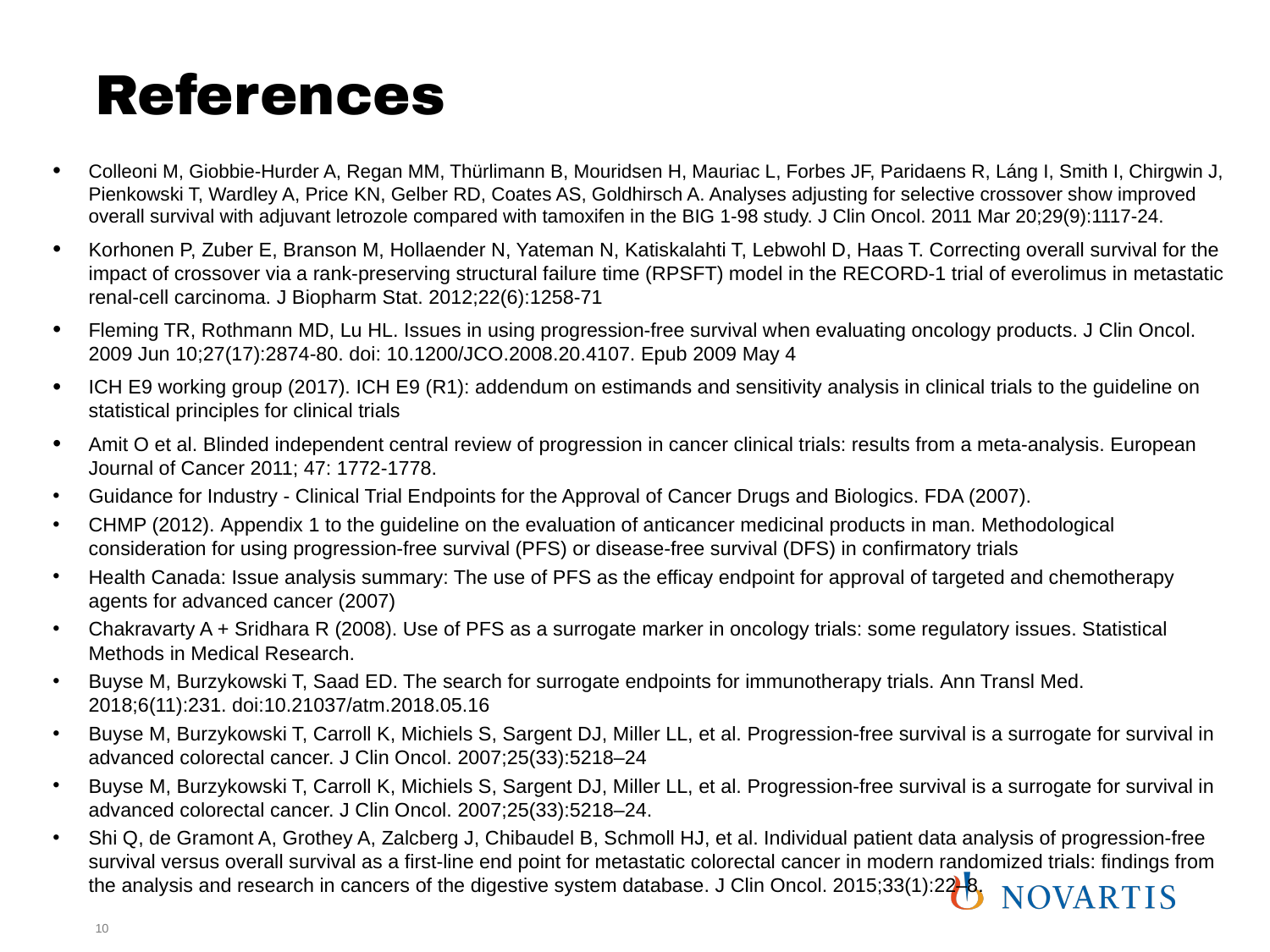

# References
Colleoni M, Giobbie-Hurder A, Regan MM, Thürlimann B, Mouridsen H, Mauriac L, Forbes JF, Paridaens R, Láng I, Smith I, Chirgwin J, Pienkowski T, Wardley A, Price KN, Gelber RD, Coates AS, Goldhirsch A. Analyses adjusting for selective crossover show improved overall survival with adjuvant letrozole compared with tamoxifen in the BIG 1-98 study. J Clin Oncol. 2011 Mar 20;29(9):1117-24.
Korhonen P, Zuber E, Branson M, Hollaender N, Yateman N, Katiskalahti T, Lebwohl D, Haas T. Correcting overall survival for the impact of crossover via a rank-preserving structural failure time (RPSFT) model in the RECORD-1 trial of everolimus in metastatic renal-cell carcinoma. J Biopharm Stat. 2012;22(6):1258-71
Fleming TR, Rothmann MD, Lu HL. Issues in using progression-free survival when evaluating oncology products. J Clin Oncol. 2009 Jun 10;27(17):2874-80. doi: 10.1200/JCO.2008.20.4107. Epub 2009 May 4
ICH E9 working group (2017). ICH E9 (R1): addendum on estimands and sensitivity analysis in clinical trials to the guideline on statistical principles for clinical trials
Amit O et al. Blinded independent central review of progression in cancer clinical trials: results from a meta-analysis. European Journal of Cancer 2011; 47: 1772-1778.
Guidance for Industry - Clinical Trial Endpoints for the Approval of Cancer Drugs and Biologics. FDA (2007).
CHMP (2012). Appendix 1 to the guideline on the evaluation of anticancer medicinal products in man. Methodological consideration for using progression-free survival (PFS) or disease-free survival (DFS) in confirmatory trials
Health Canada: Issue analysis summary: The use of PFS as the efficay endpoint for approval of targeted and chemotherapy agents for advanced cancer (2007)
Chakravarty A + Sridhara R (2008). Use of PFS as a surrogate marker in oncology trials: some regulatory issues. Statistical Methods in Medical Research.
Buyse M, Burzykowski T, Saad ED. The search for surrogate endpoints for immunotherapy trials. Ann Transl Med. 2018;6(11):231. doi:10.21037/atm.2018.05.16
Buyse M, Burzykowski T, Carroll K, Michiels S, Sargent DJ, Miller LL, et al. Progression-free survival is a surrogate for survival in advanced colorectal cancer. J Clin Oncol. 2007;25(33):5218–24
Buyse M, Burzykowski T, Carroll K, Michiels S, Sargent DJ, Miller LL, et al. Progression-free survival is a surrogate for survival in advanced colorectal cancer. J Clin Oncol. 2007;25(33):5218–24.
Shi Q, de Gramont A, Grothey A, Zalcberg J, Chibaudel B, Schmoll HJ, et al. Individual patient data analysis of progression-free survival versus overall survival as a first-line end point for metastatic colorectal cancer in modern randomized trials: findings from the analysis and research in cancers of the digestive system database. J Clin Oncol. 2015;33(1):22–8.

10